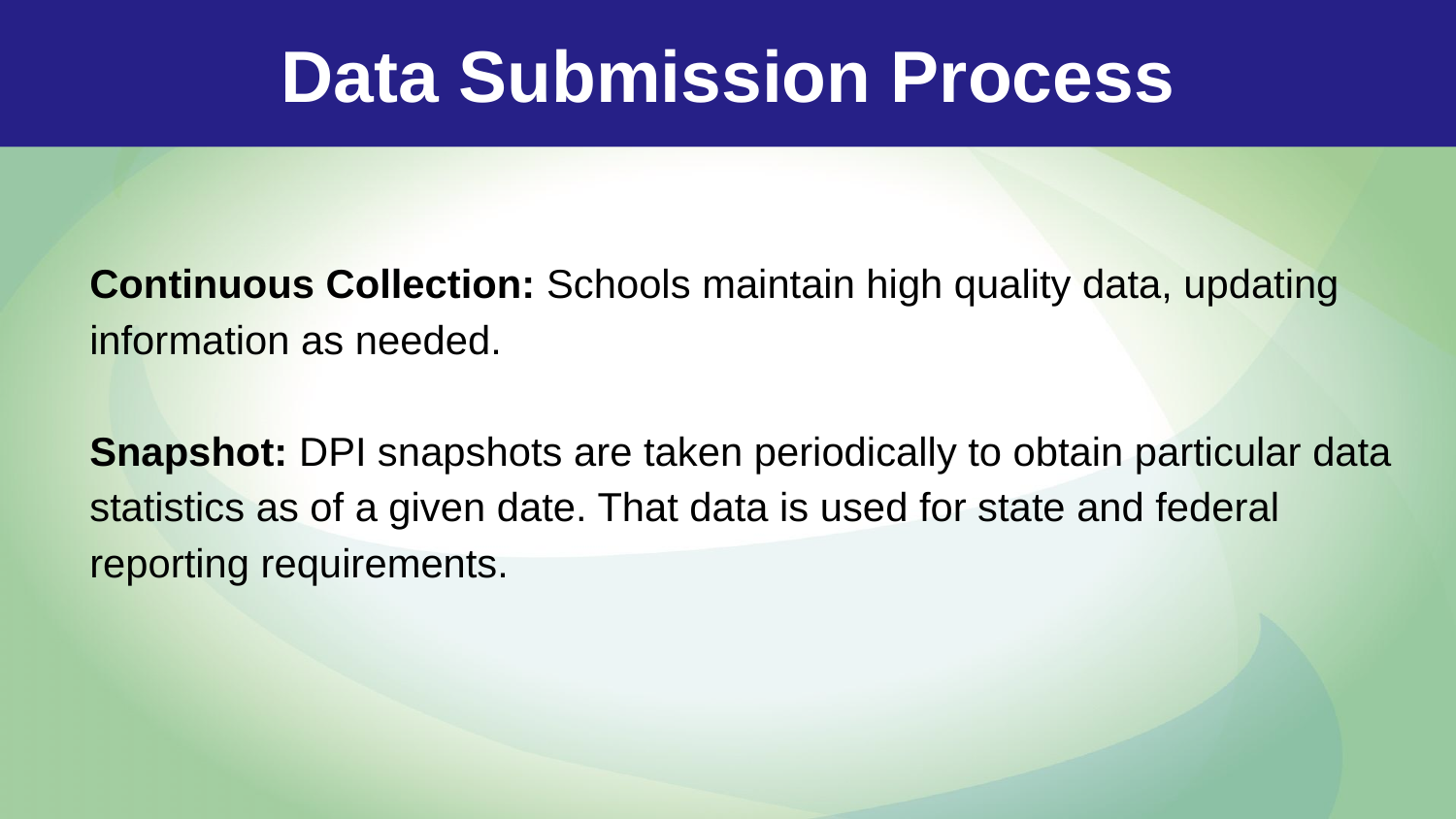

Data Submission Process

Continuous Collection: Schools maintain high quality data, updating information as needed.

Snapshot: DPI snapshots are taken periodically to obtain particular data statistics as of a given date. That data is used for state and federal reporting requirements.